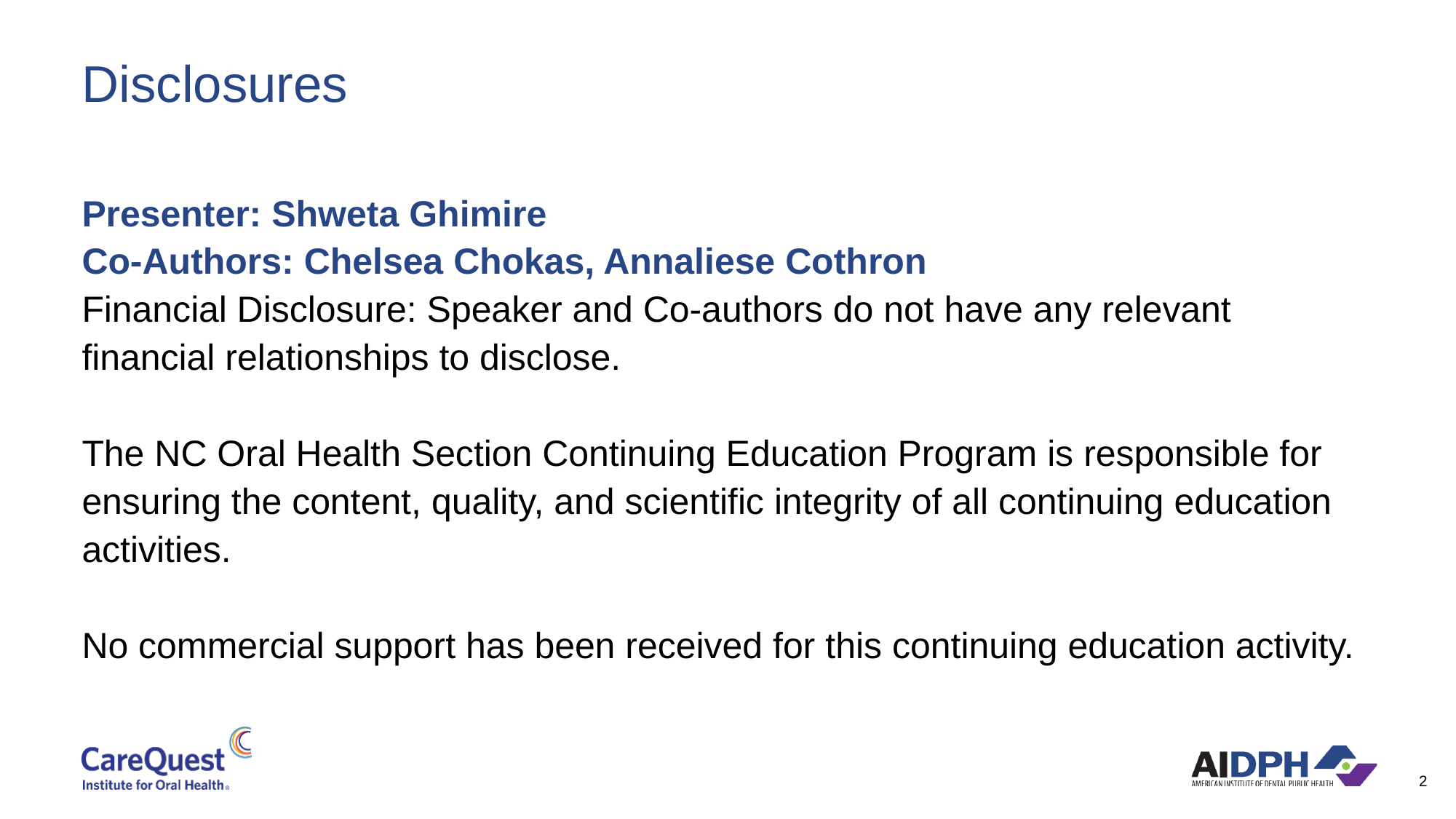

# Disclosures
Presenter: Shweta Ghimire
Co-Authors: Chelsea Chokas, Annaliese Cothron
Financial Disclosure: Speaker and Co-authors do not have any relevant financial relationships to disclose.

The NC Oral Health Section Continuing Education Program is responsible for ensuring the content, quality, and scientific integrity of all continuing education activities.

No commercial support has been received for this continuing education activity.